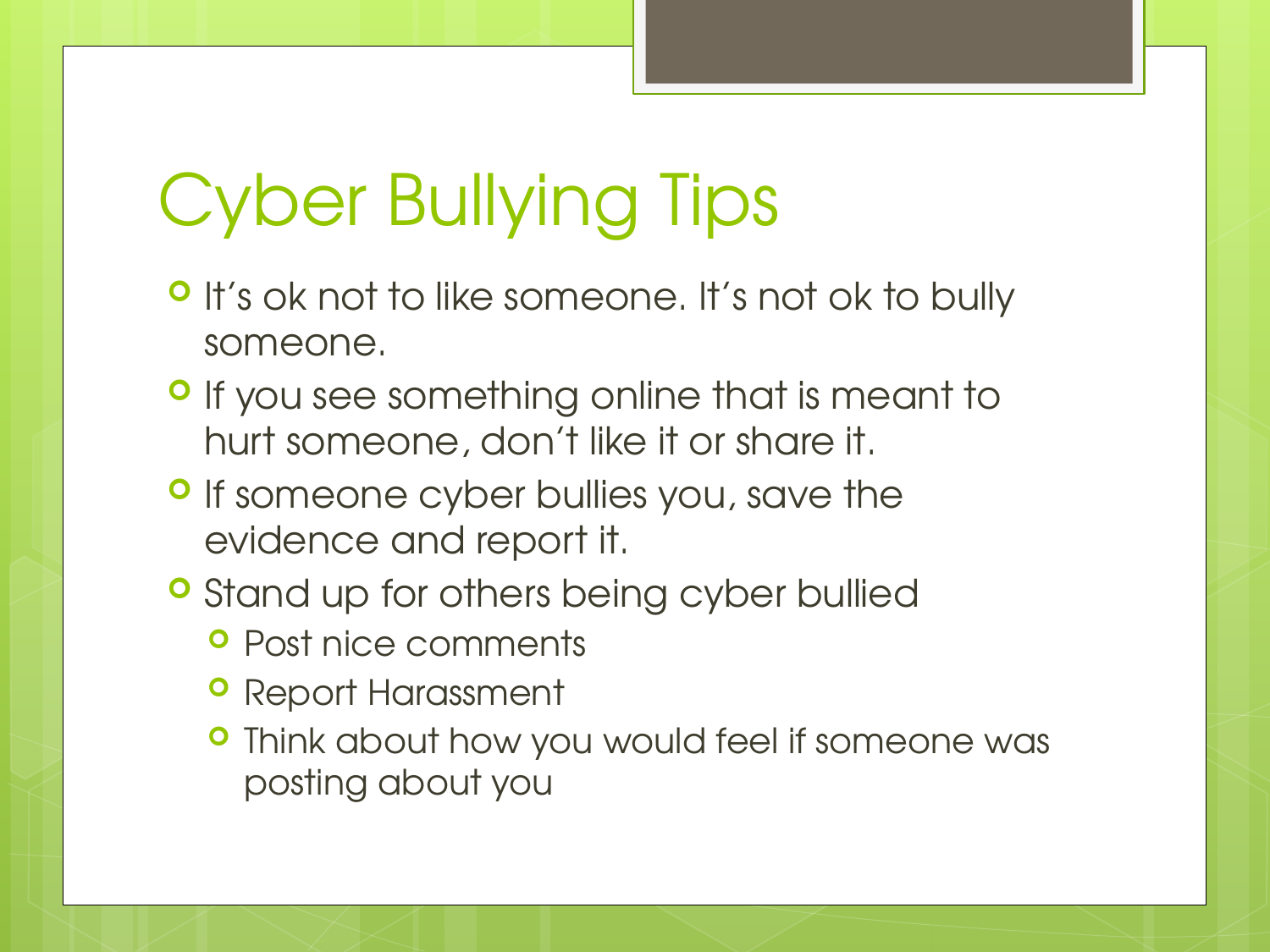

# Cyber Bullying Tips
It’s ok not to like someone. It’s not ok to bully someone.
If you see something online that is meant to hurt someone, don’t like it or share it.
If someone cyber bullies you, save the evidence and report it.
Stand up for others being cyber bullied
Post nice comments
Report Harassment
Think about how you would feel if someone was posting about you